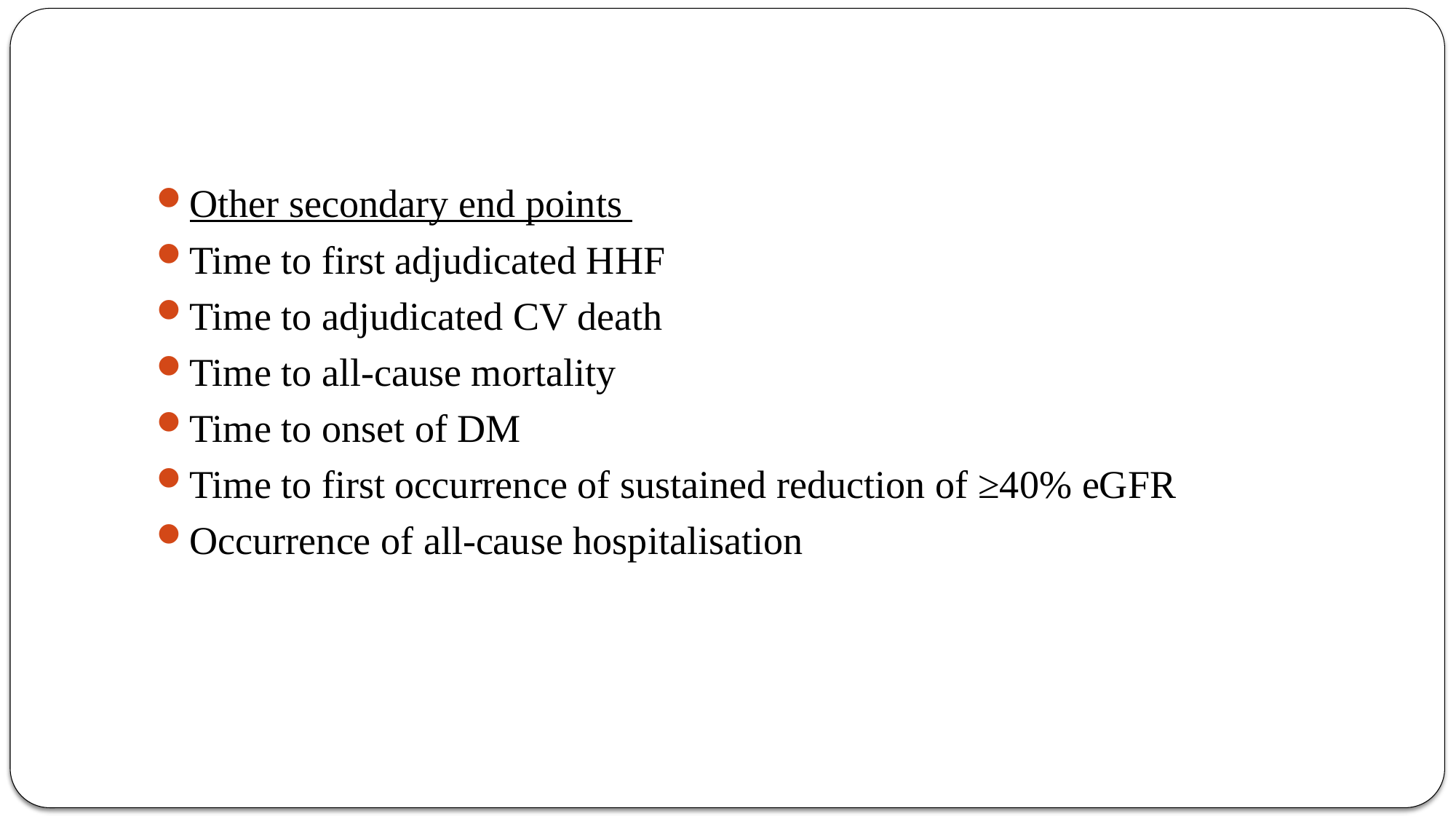

#
Other secondary end points
Time to first adjudicated HHF
Time to adjudicated CV death
Time to all-cause mortality
Time to onset of DM
Time to first occurrence of sustained reduction of ≥40% eGFR
Occurrence of all-cause hospitalisation